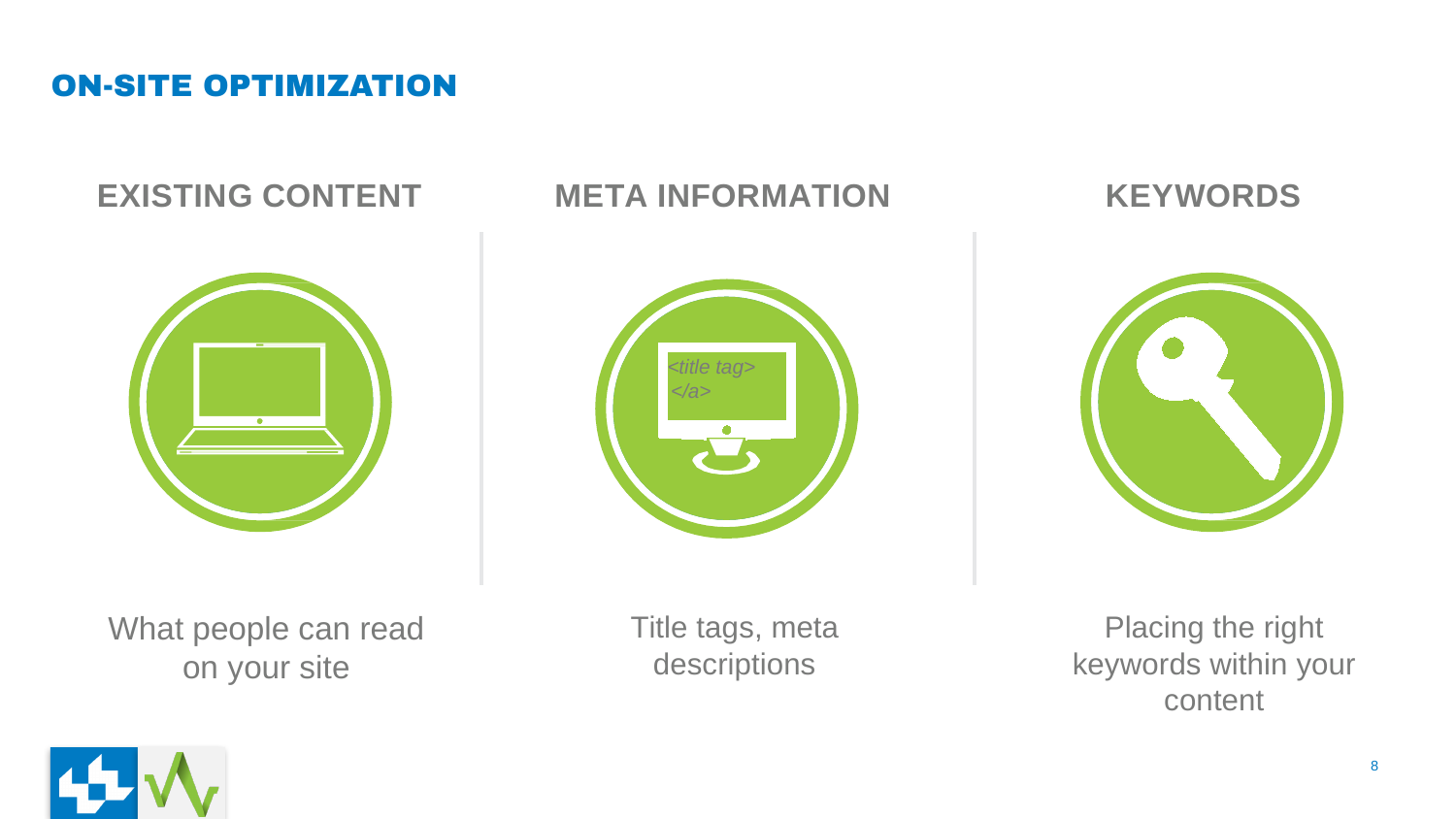

# ON-SITE OPTIMIZATION
EXISTING CONTENT
META INFORMATION
KEYWORDS

<title tag>
</a>

What people can read
on your site
Placing the right
keywords within your
content
Title tags, meta descriptions
8